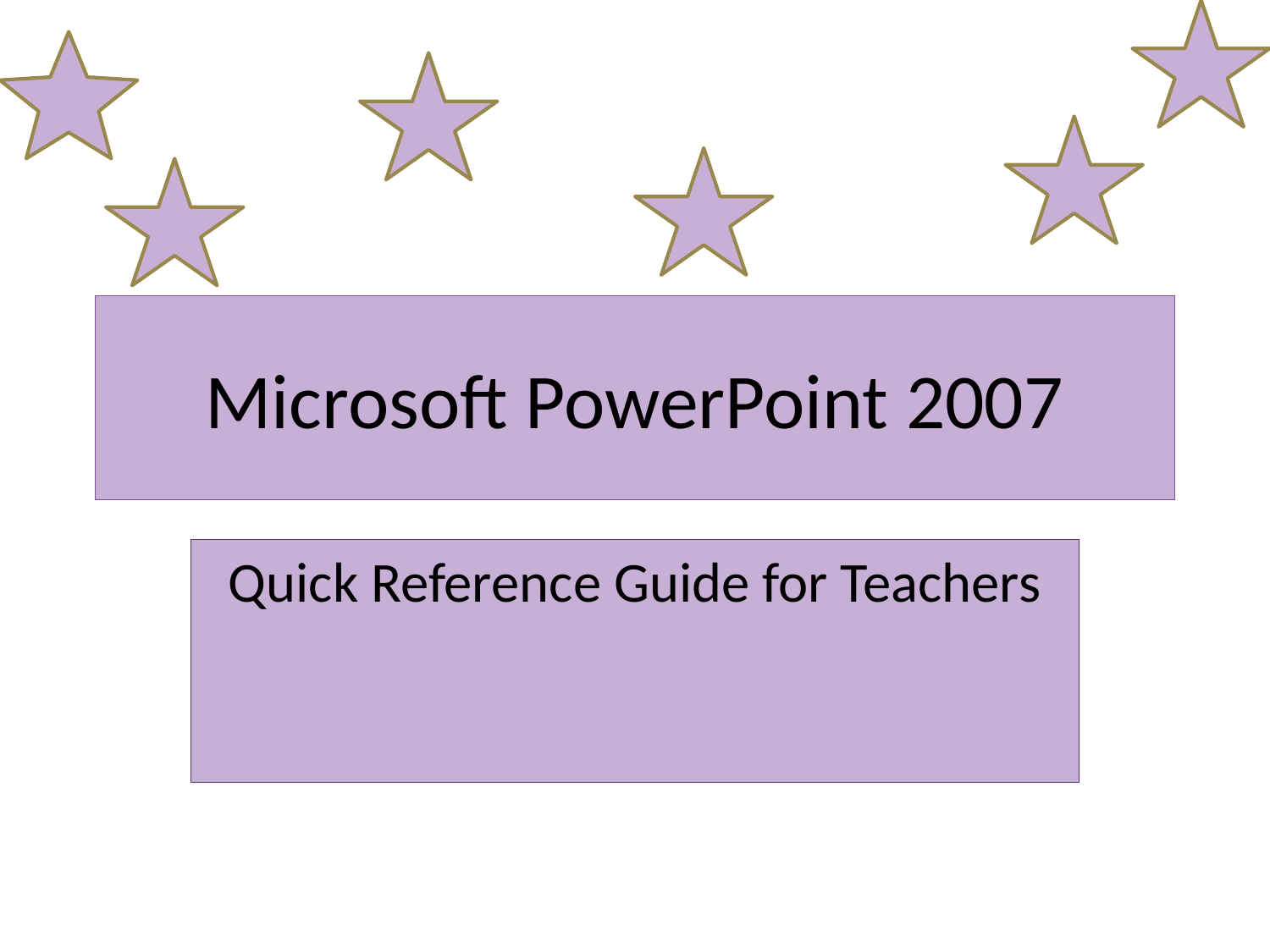

# Microsoft PowerPoint 2007
Quick Reference Guide for Teachers